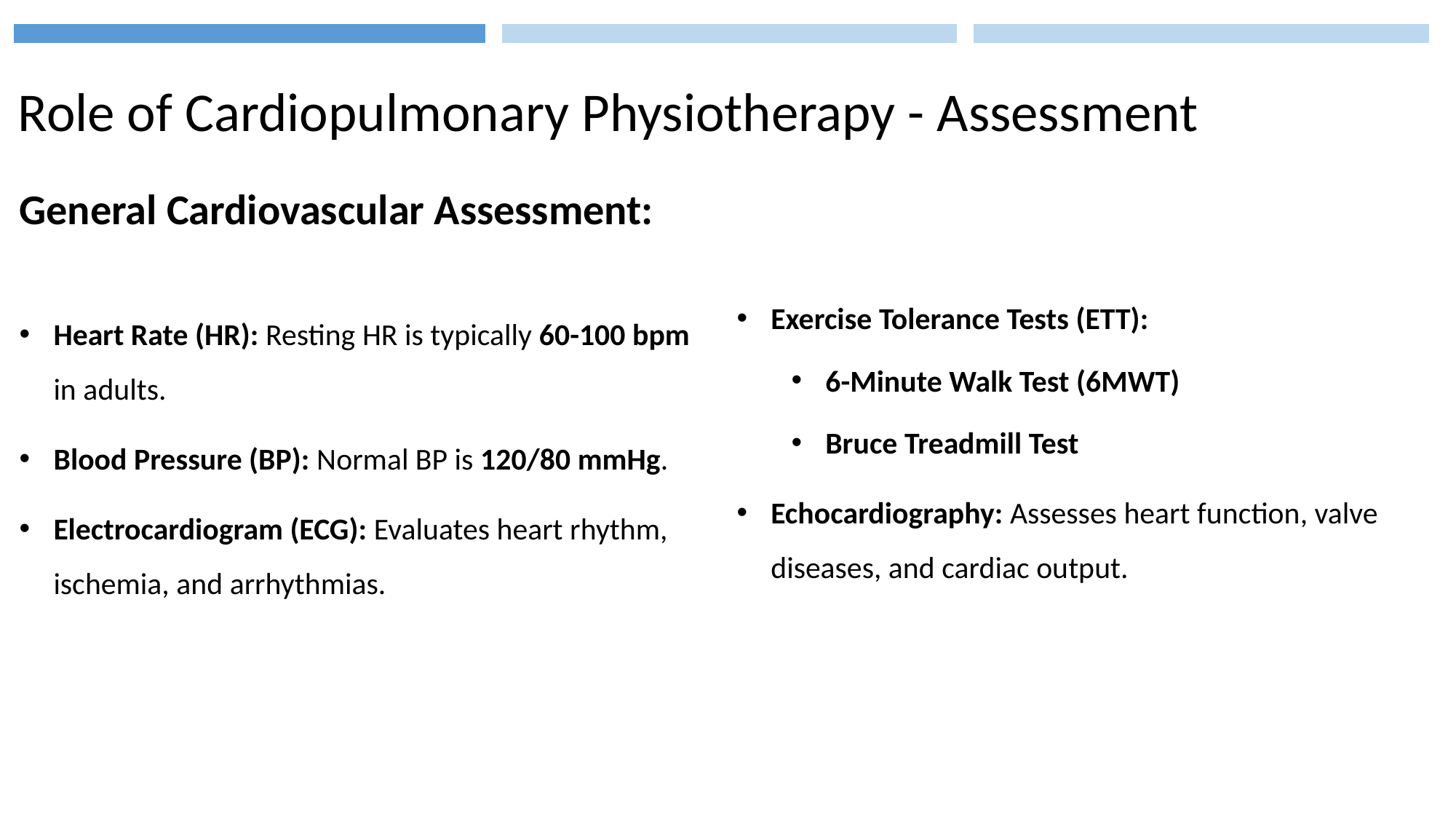

# Role of Cardiopulmonary Physiotherapy - Assessment

Exercise Tolerance Tests (ETT):
6-Minute Walk Test (6MWT)
Bruce Treadmill Test
Echocardiography: Assesses heart function, valve diseases, and cardiac output.
General Cardiovascular Assessment:

Heart Rate (HR): Resting HR is typically 60-100 bpm in adults.
Blood Pressure (BP): Normal BP is 120/80 mmHg.
Electrocardiogram (ECG): Evaluates heart rhythm, ischemia, and arrhythmias.